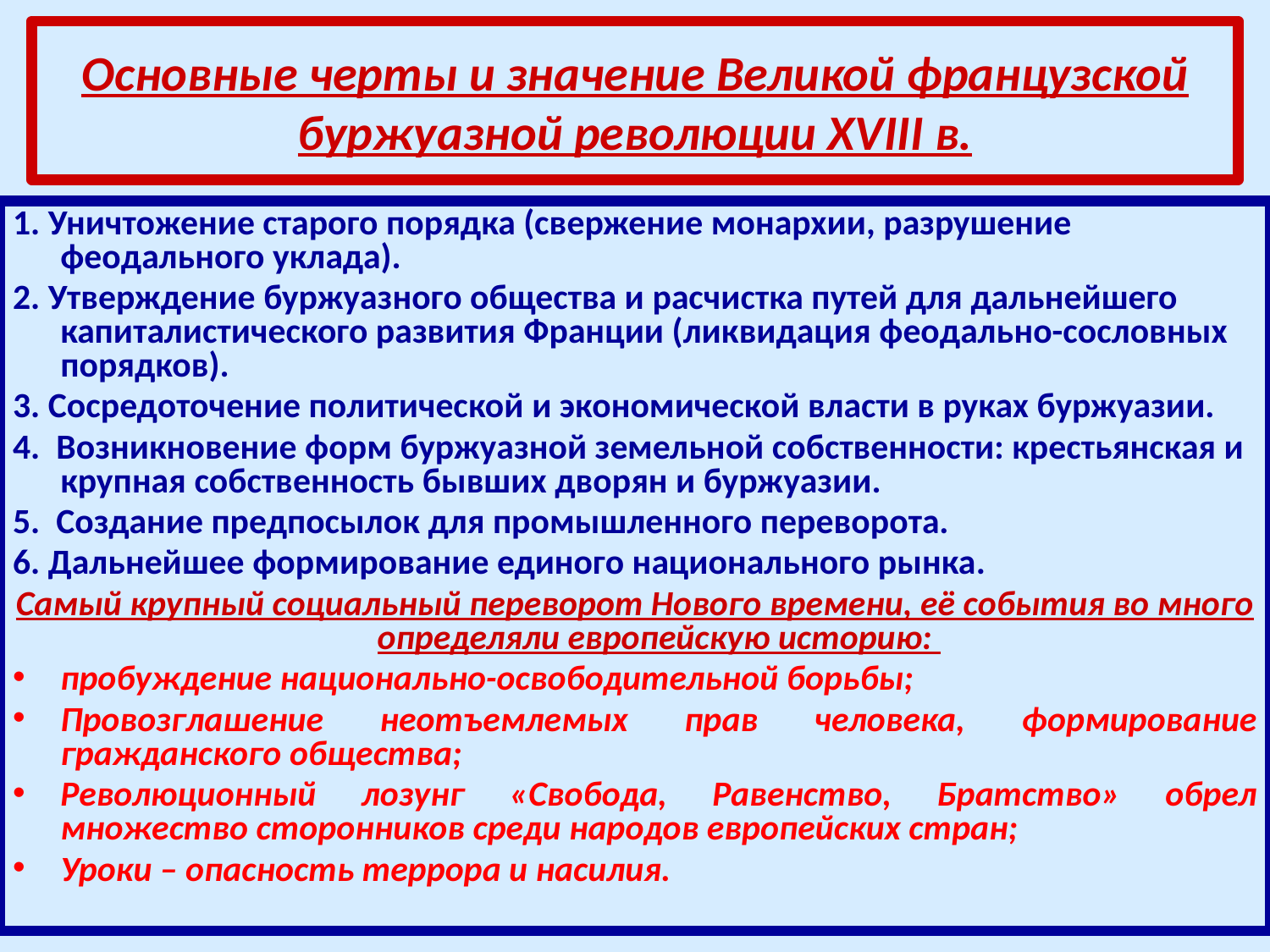

# Основные черты и значение Великой французской буржуазной революции XVIII в.
1. Уничтожение старого порядка (свержение монархии, разрушение феодального уклада).
2. Утверждение буржуазного общества и расчистка путей для дальнейшего капиталистического развития Франции (ликвидация феодально-сословных порядков).
3. Сосредоточение политической и экономической власти в руках буржуазии.
4.  Возникновение форм буржуазной земельной собственности: крестьянская и крупная собственность бывших дворян и буржуазии.
5.  Создание предпосылок для промышленного переворота.
6. Дальнейшее формирование единого национального рынка.
Самый крупный социальный переворот Нового времени, её события во много определяли европейскую историю:
пробуждение национально-освободительной борьбы;
Провозглашение неотъемлемых прав человека, формирование гражданского общества;
Революционный лозунг «Свобода, Равенство, Братство» обрел множество сторонников среди народов европейских стран;
Уроки – опасность террора и насилия.